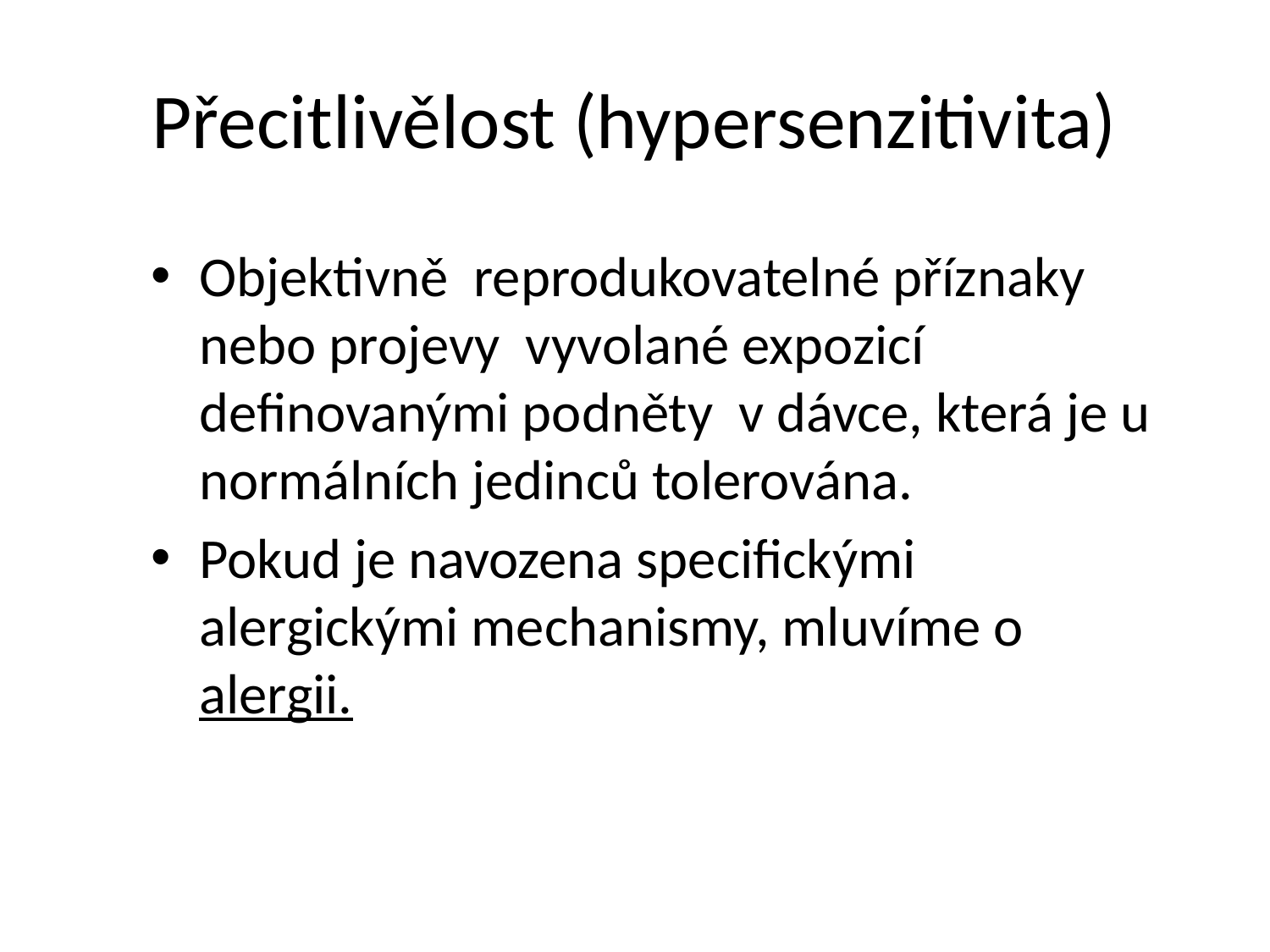

# Přecitlivělost (hypersenzitivita)
Objektivně  reprodukovatelné příznaky nebo projevy  vyvolané expozicí definovanými podněty  v dávce, která je u normálních jedinců tolerována.
Pokud je navozena specifickými alergickými mechanismy, mluvíme o alergii.